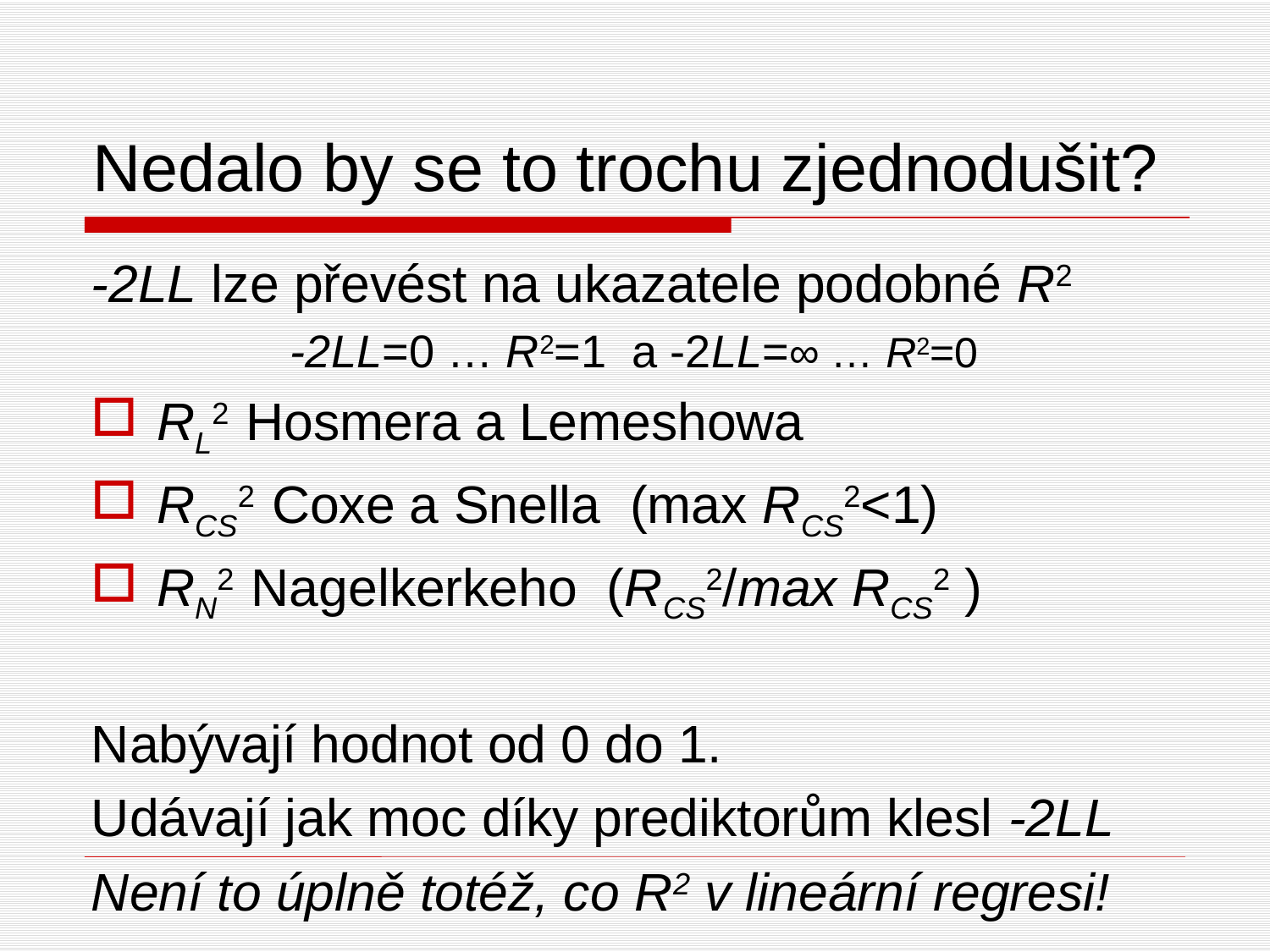

# Nedalo by se to trochu zjednodušit?
-2LL lze převést na ukazatele podobné R2
-2LL=0 … R2=1  a -2LL=∞ … R2=0
RL2  Hosmera a Lemeshowa
RCS2  Coxe a Snella  (max RCS2<1)
RN2  Nagelkerkeho  (RCS2/max RCS2 )

Nabývají hodnot od 0 do 1.
Udávají jak moc díky prediktorům klesl -2LL
Není to úplně totéž, co R2 v lineární regresi!